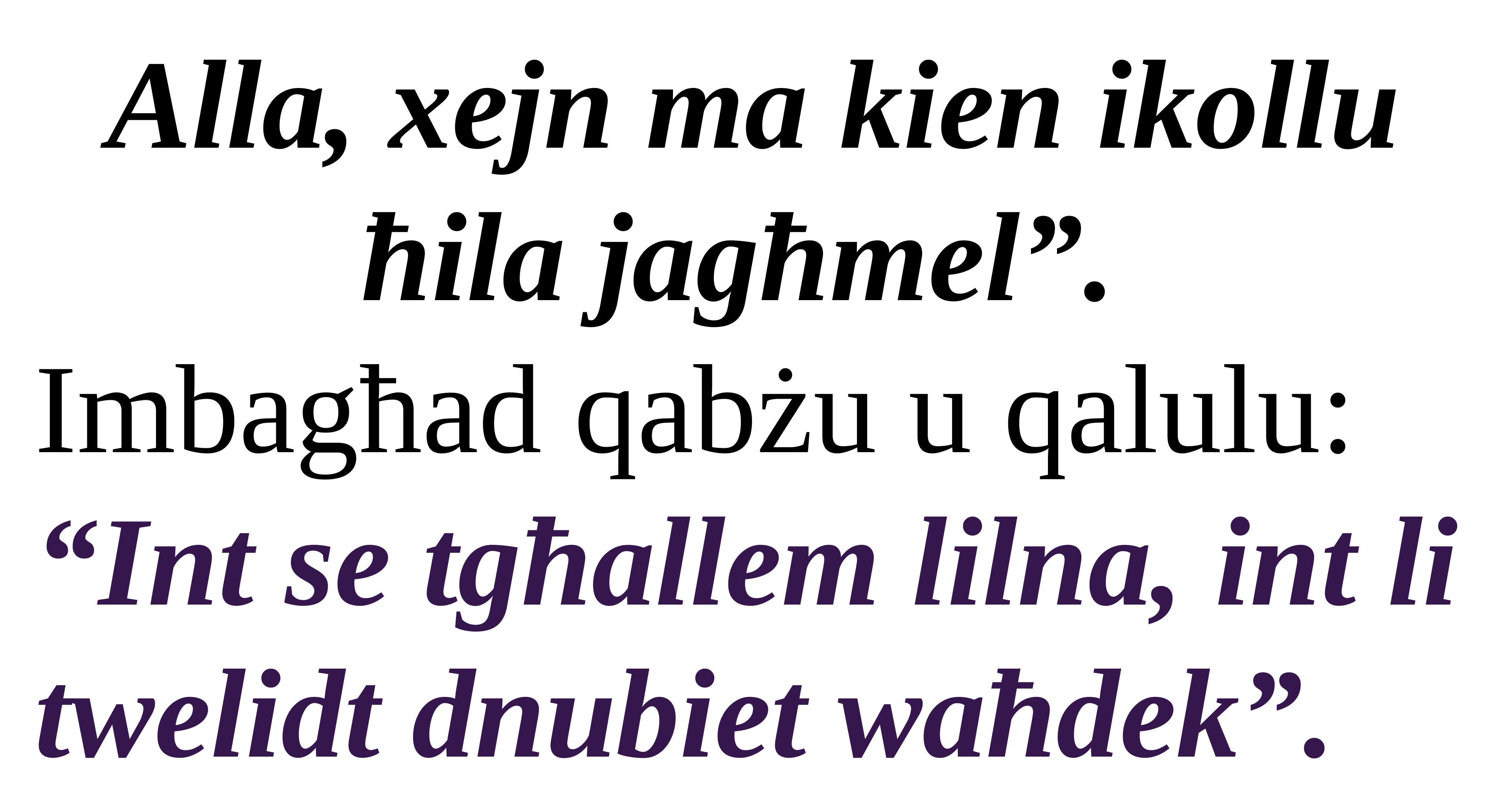

Alla, xejn ma kien ikollu ħila jagħmel”.
Imbagħad qabżu u qalulu:
“Int se tgħallem lilna, int li twelidt dnubiet waħdek”.